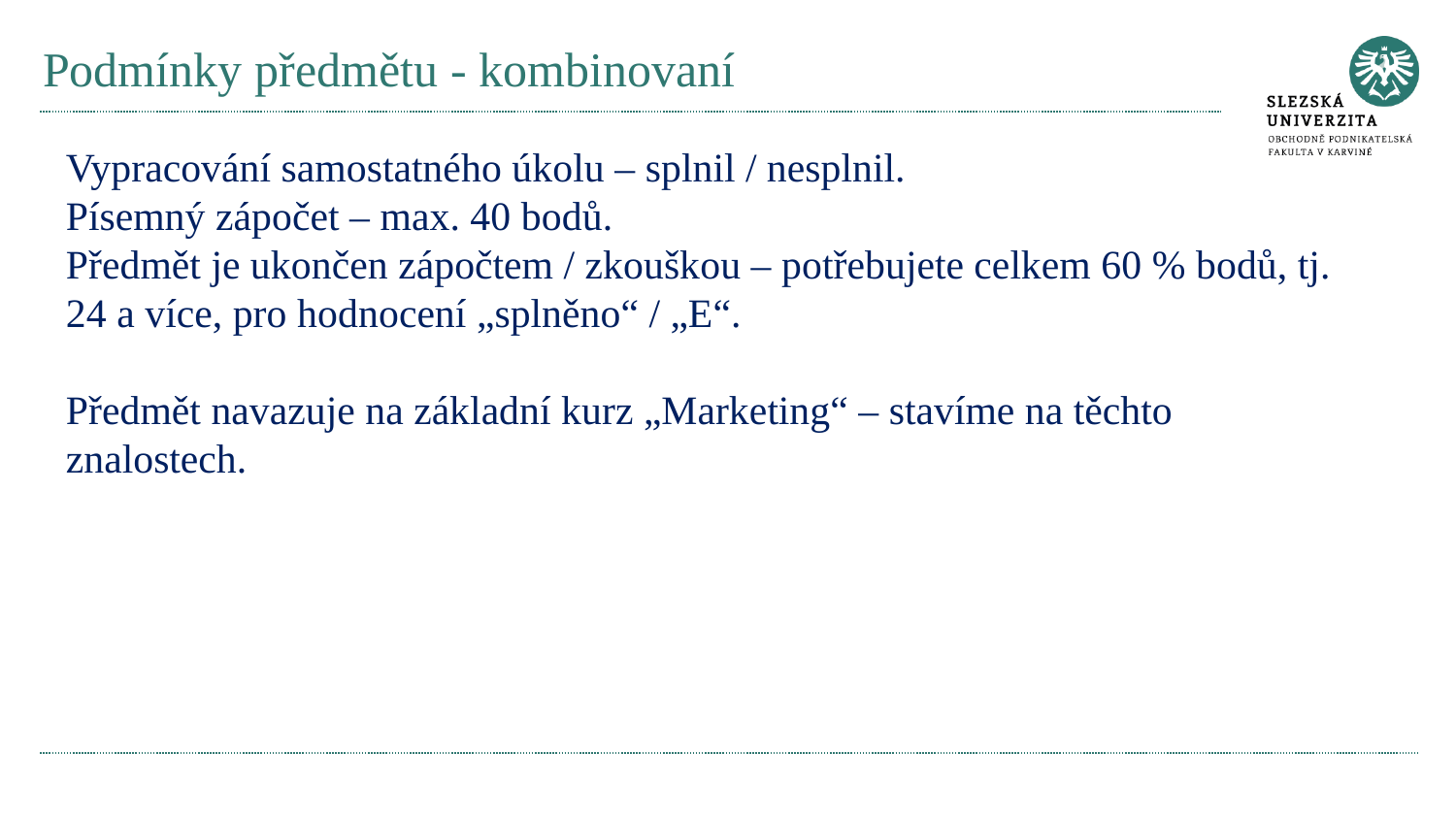

# Podmínky předmětu - kombinovaní
Vypracování samostatného úkolu – splnil / nesplnil.
Písemný zápočet – max. 40 bodů.
Předmět je ukončen zápočtem / zkouškou – potřebujete celkem 60 % bodů, tj. 24 a více, pro hodnocení „splněno“ / „E“.

Předmět navazuje na základní kurz „Marketing“ – stavíme na těchto znalostech.